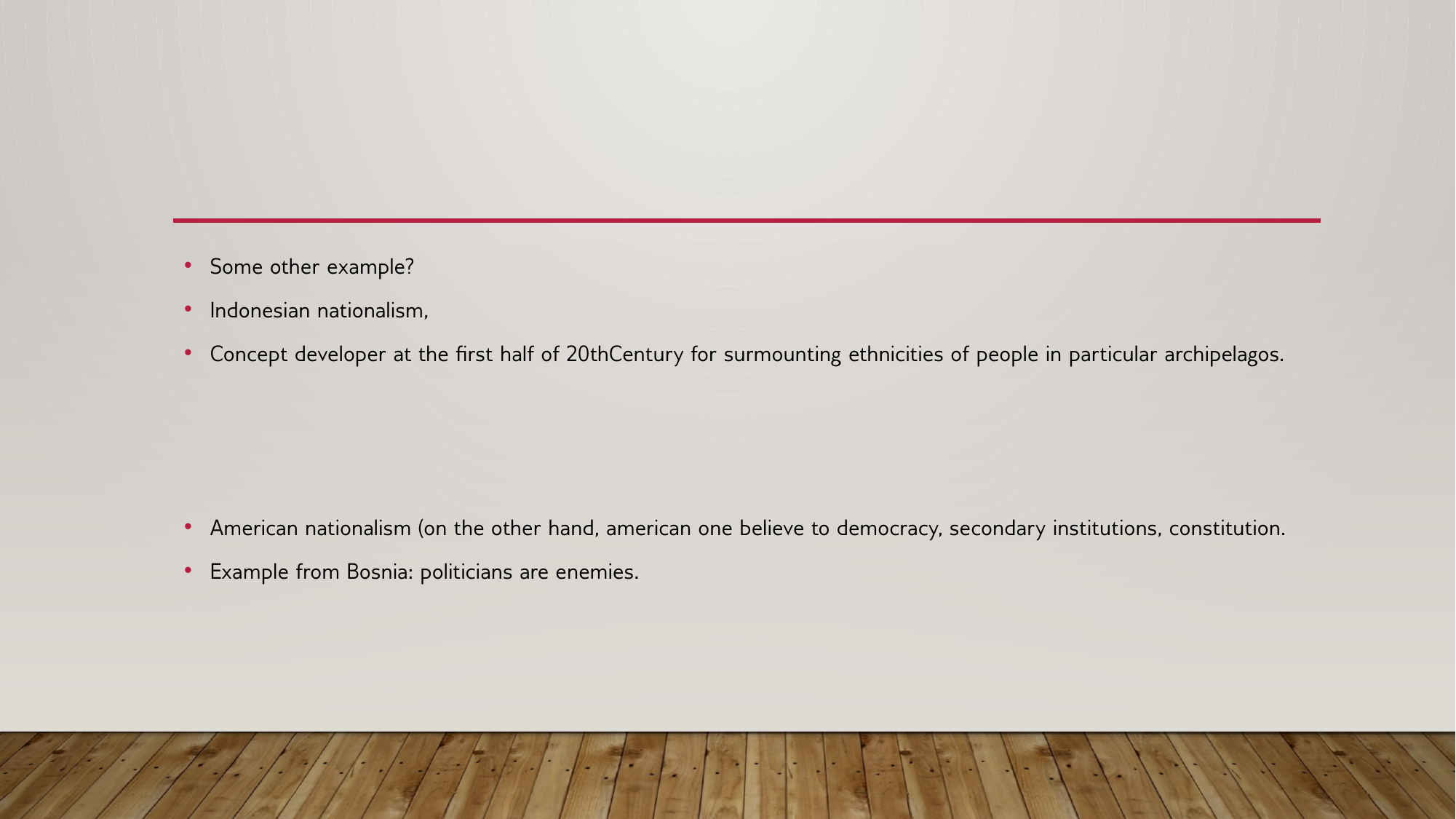

#
Some other example?
Indonesian nationalism,
Concept developer at the first half of 20thCentury for surmounting ethnicities of people in particular archipelagos.

American nationalism (on the other hand, american one believe to democracy, secondary institutions, constitution.
Example from Bosnia: politicians are enemies.